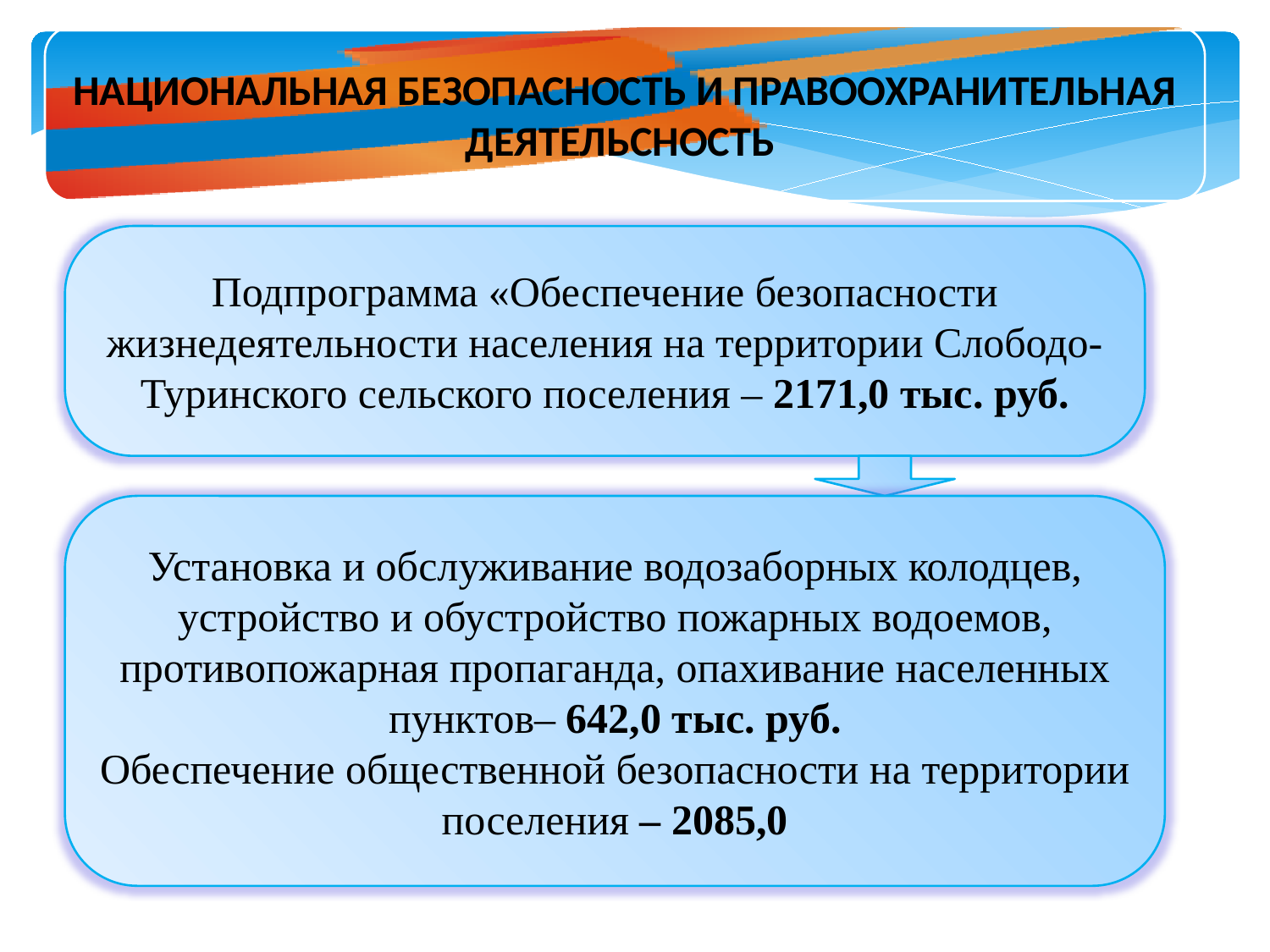

НАЦИОНАЛЬНАЯ БЕЗОПАСНОСТЬ И ПРАВООХРАНИТЕЛЬНАЯ ДЕЯТЕЛЬСНОСТЬ

Подпрограмма «Обеспечение безопасности жизнедеятельности населения на территории Слободо-Туринского сельского поселения – 2171,0 тыс. руб.

Установка и обслуживание водозаборных колодцев, устройство и обустройство пожарных водоемов, противопожарная пропаганда, опахивание населенных пунктов– 642,0 тыс. руб.
Обеспечение общественной безопасности на территории поселения – 2085,0